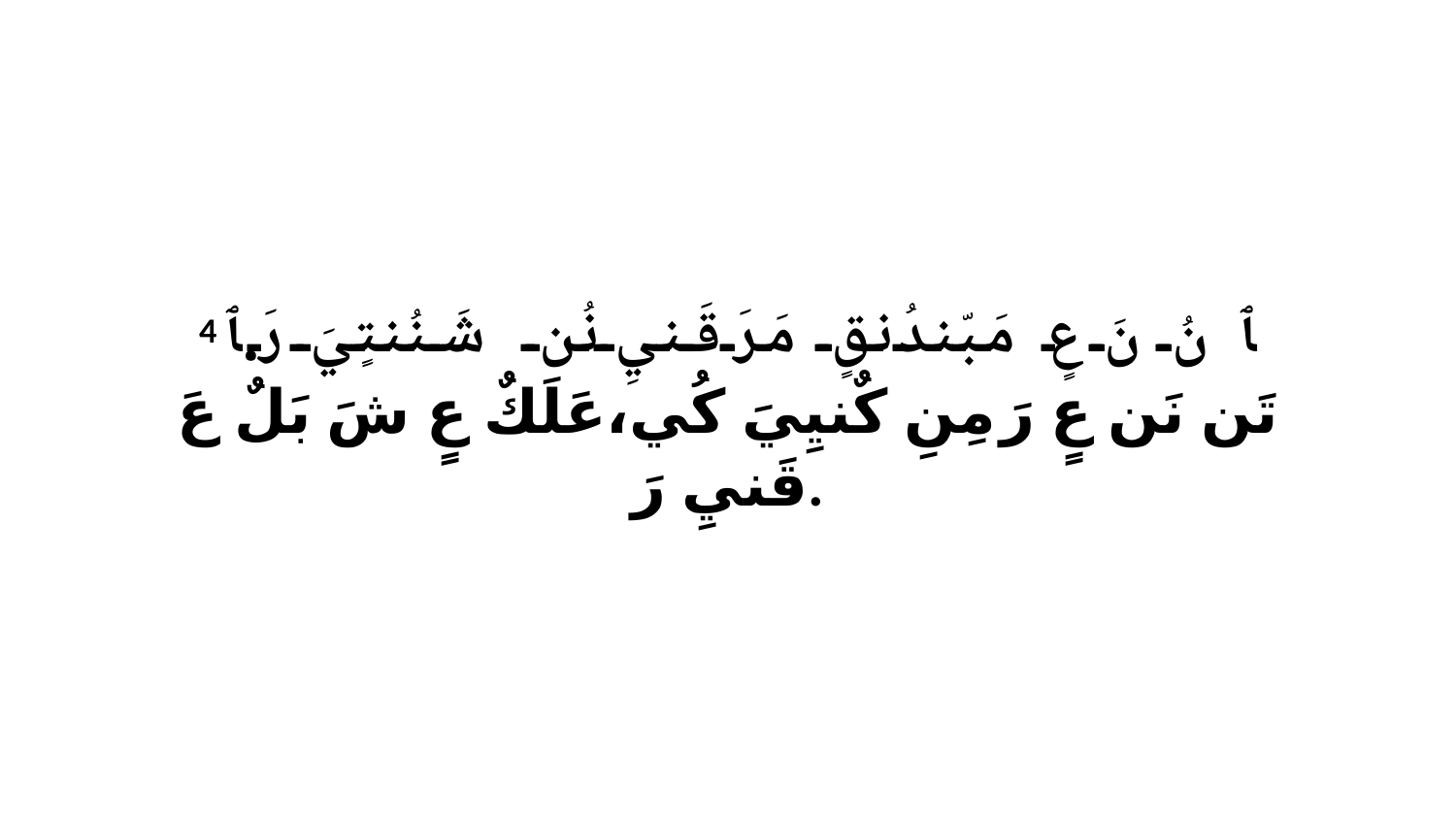

4 ﭑ نُ نَ عٍ مَبّندُنقٍ مَرَقَنيِ نُن شَنُنتٍيَ رَ.ﭑ تَن نَن عٍ رَ مِنِ كٌنيِيَ كُي،عَلَكٌ عٍ شَ بَلٌ عَ قَنيِ رَ.